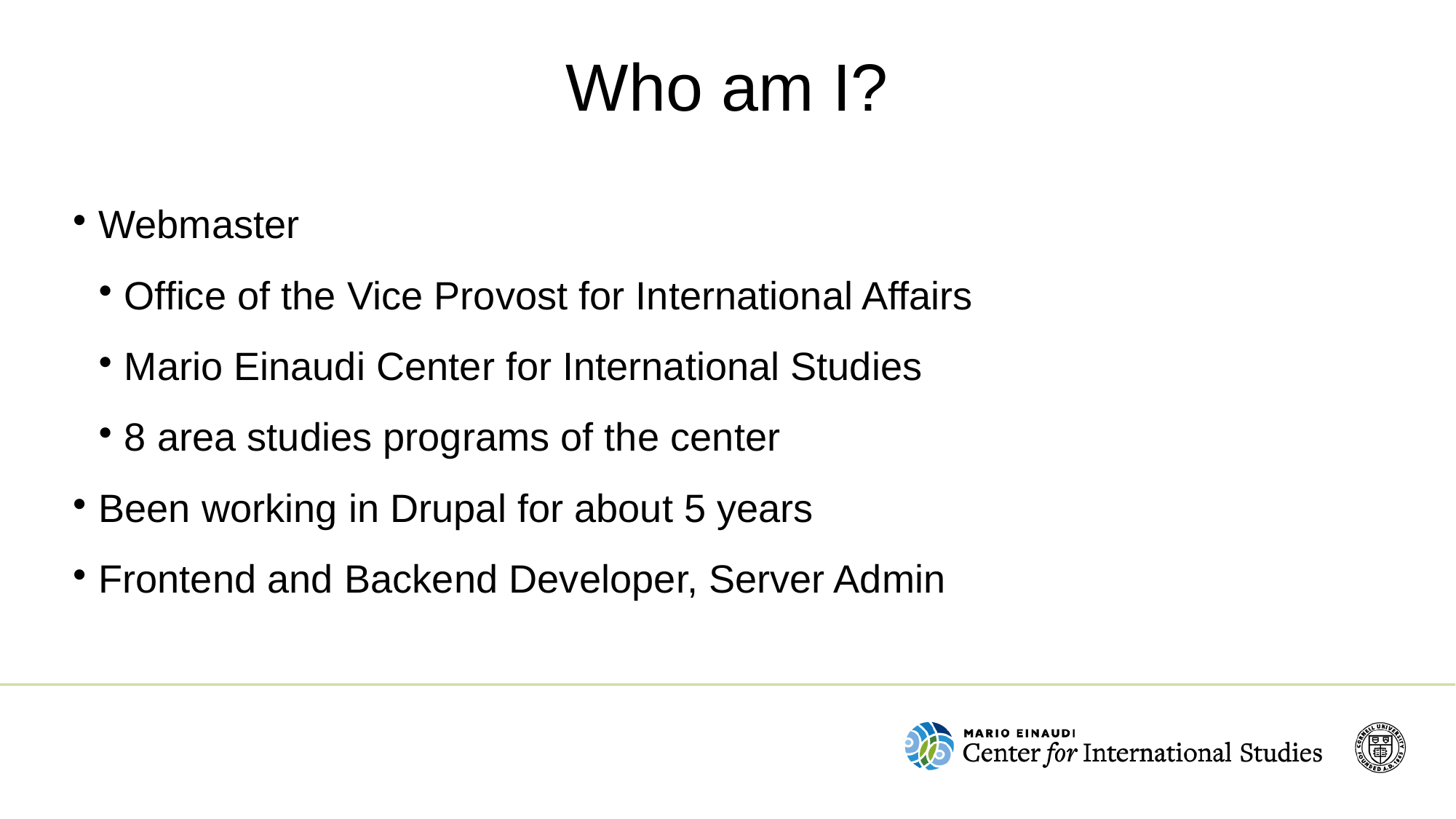

Who am I?
Webmaster
Office of the Vice Provost for International Affairs
Mario Einaudi Center for International Studies
8 area studies programs of the center
Been working in Drupal for about 5 years
Frontend and Backend Developer, Server Admin